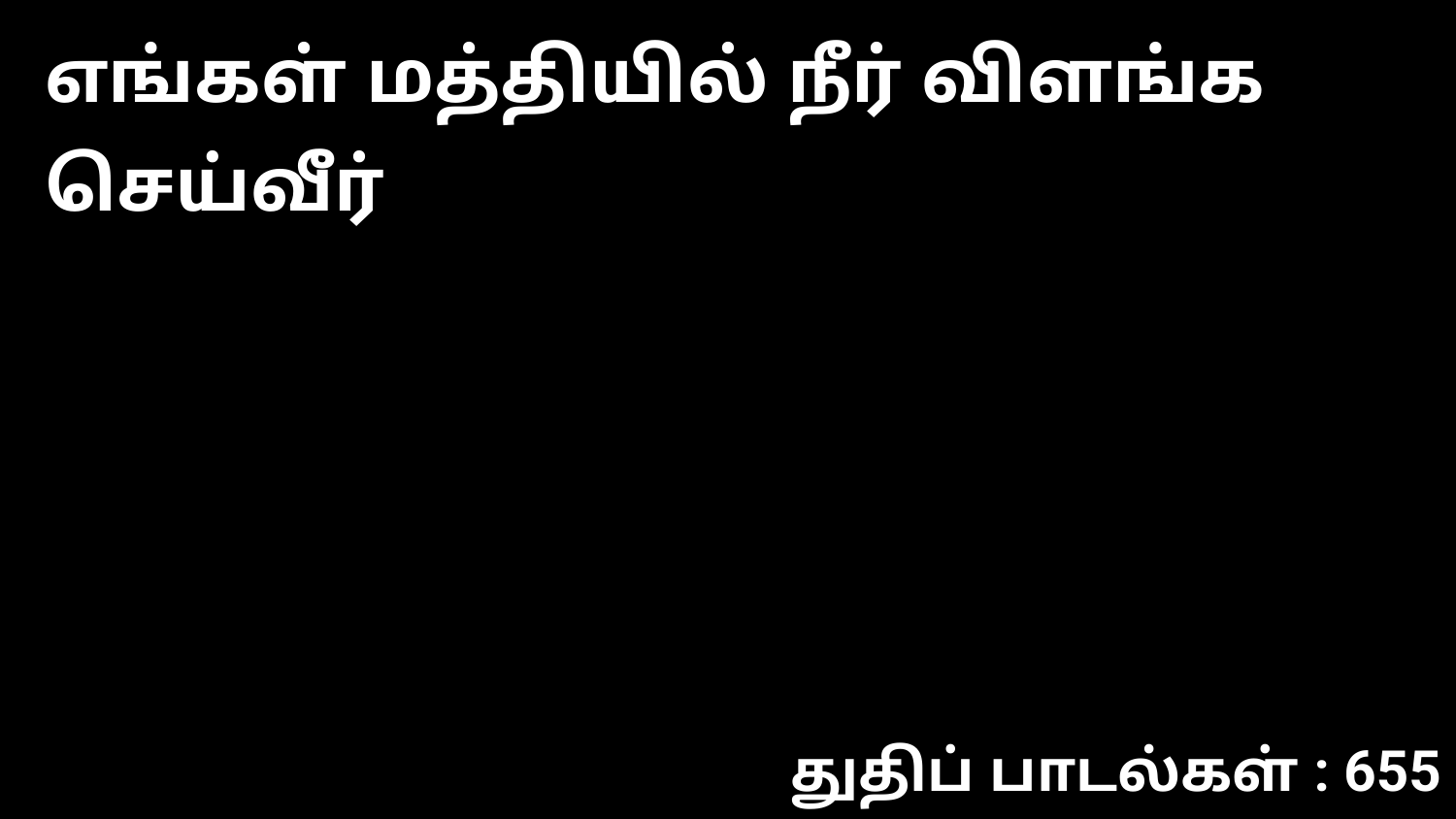

எங்கள் மத்தியில் நீர் விளங்க செய்வீர்
துதிப் பாடல்கள் : 655